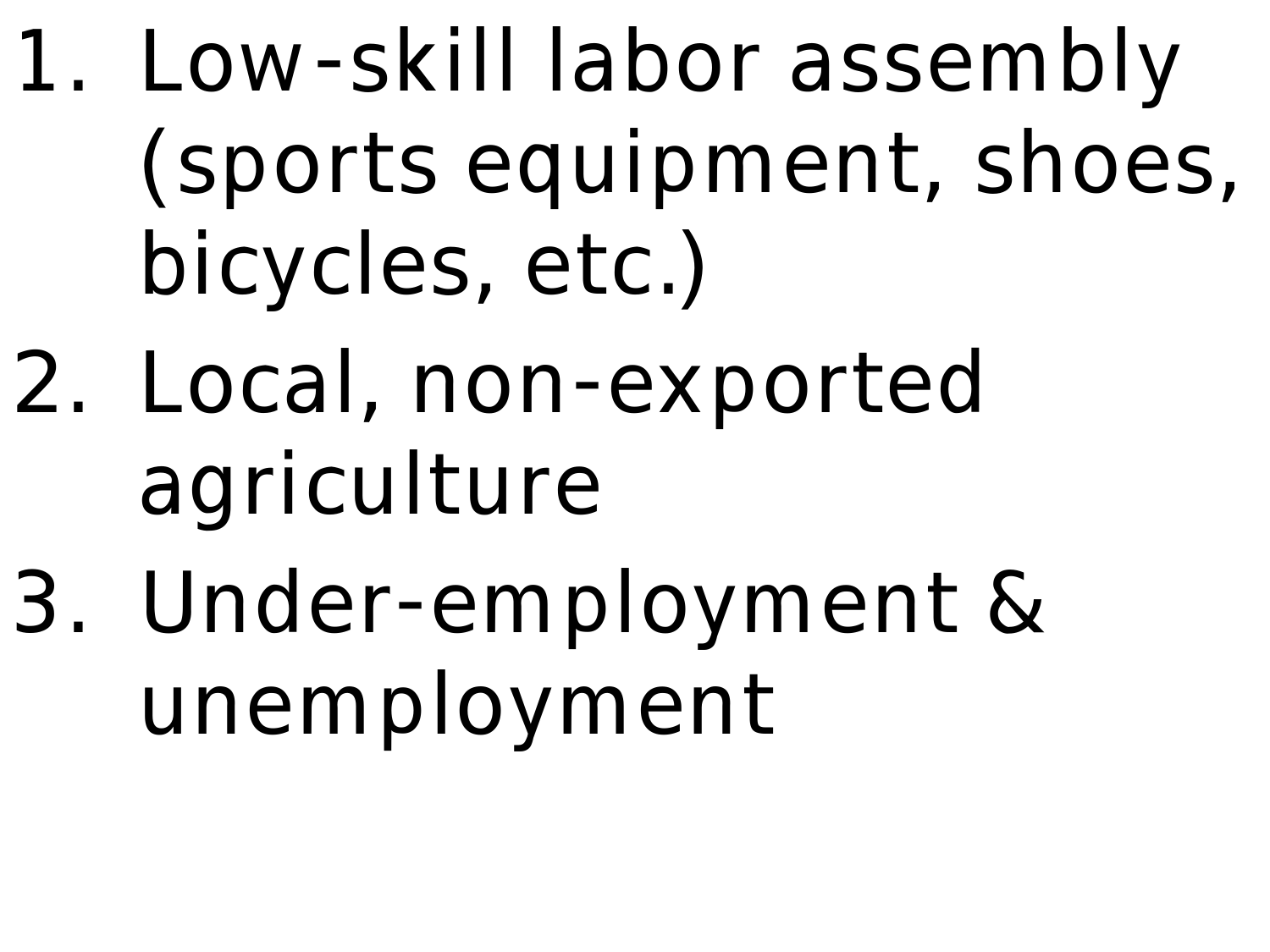

Low-skill labor assembly  (sports equipment, shoes, bicycles, etc.)
Local, non-exported agriculture
Under-employment & unemployment